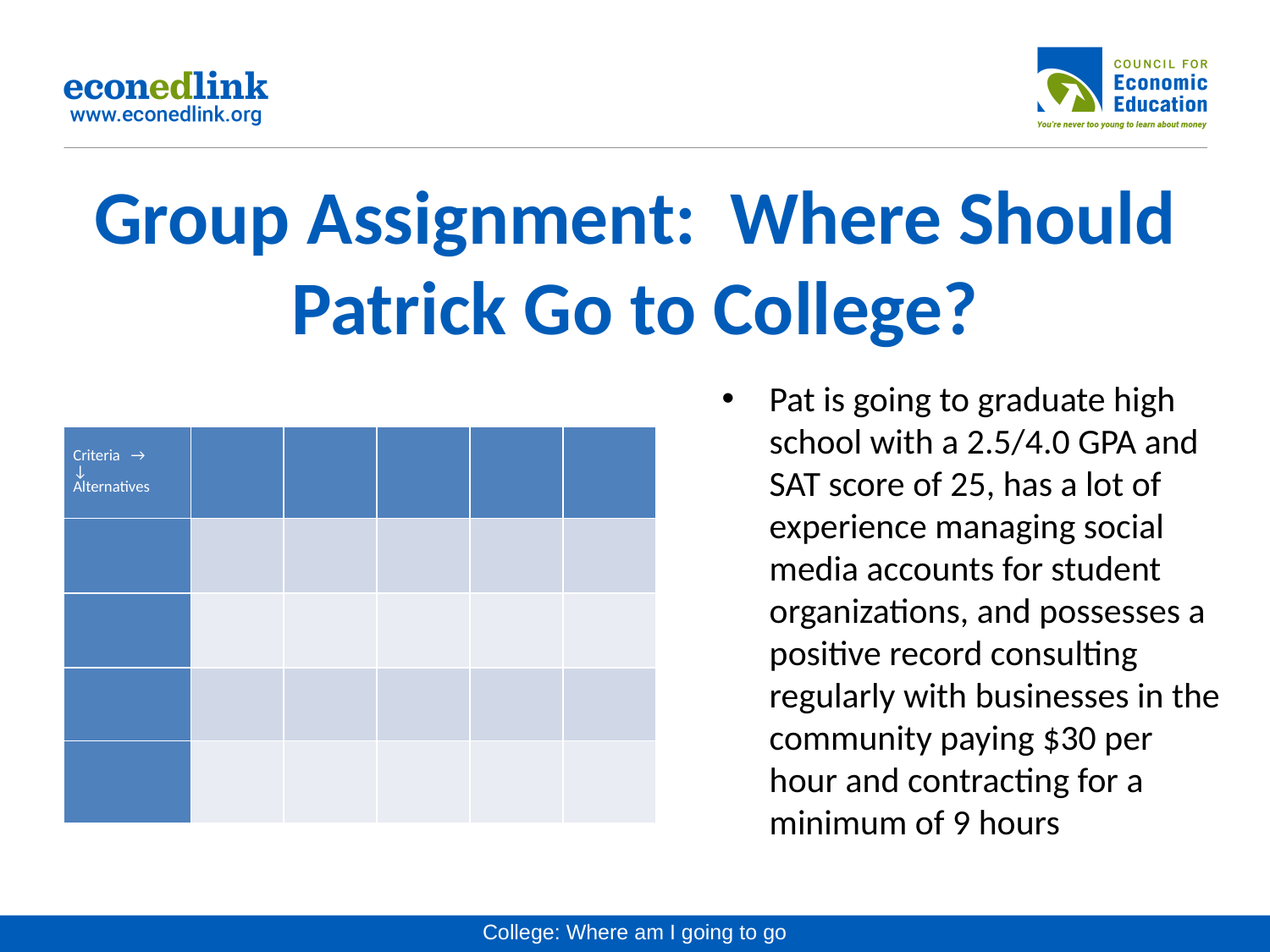

# Group Assignment:  Where Should Patrick Go to College?
Pat is going to graduate high school with a 2.5/4.0 GPA and SAT score of 25, has a lot of experience managing social media accounts for student organizations, and possesses a positive record consulting regularly with businesses in the community paying $30 per hour and contracting for a minimum of 9 hours

| Criteria   → ↓ Alternatives |  |  |  |  |  |
| --- | --- | --- | --- | --- | --- |
|  |  |  |  |  |  |
|  |  |  |  |  |  |
|  |  |  |  |  |  |
|  |  |  |  |  |  |